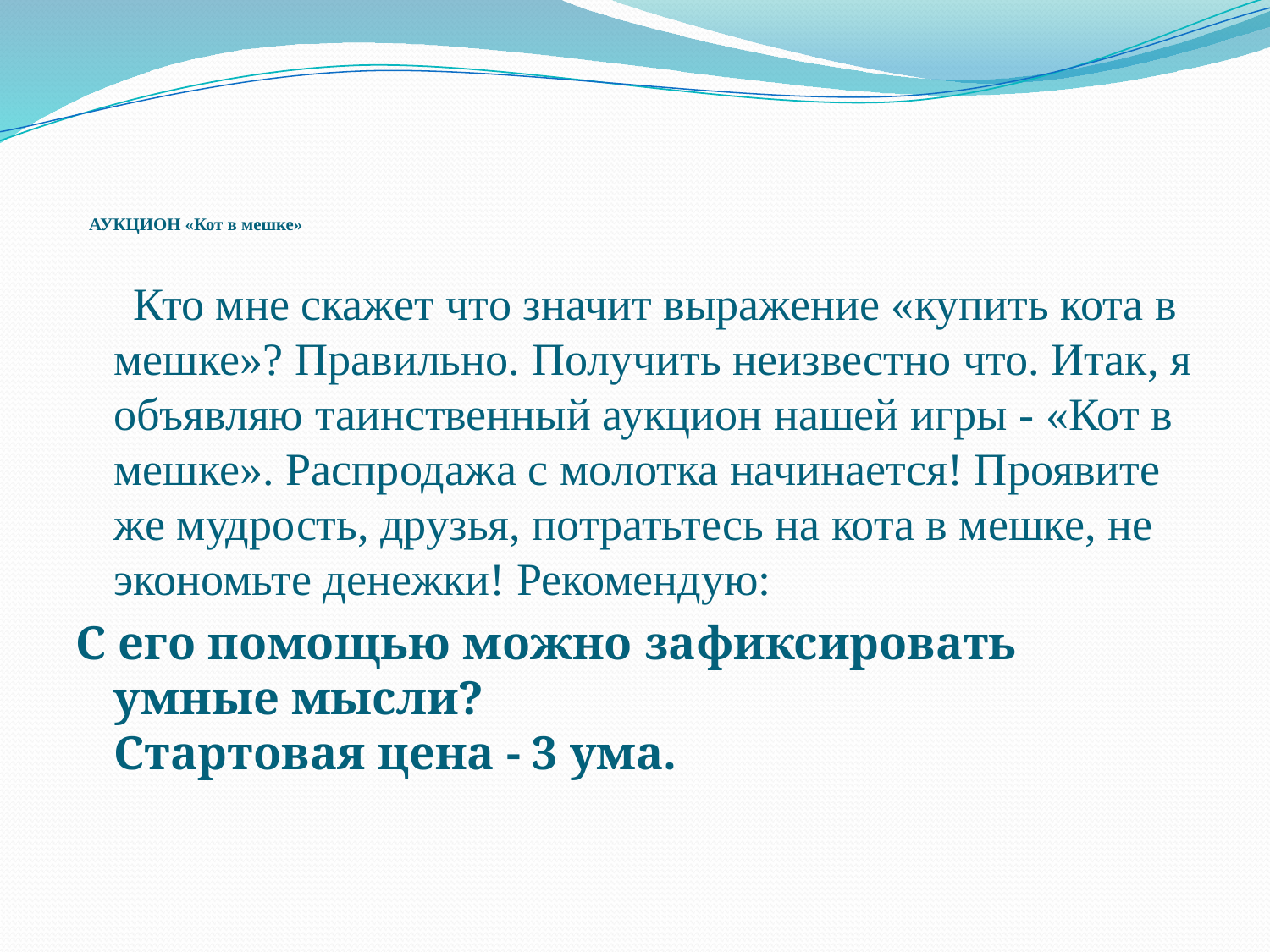

# АУКЦИОН «Кот в мешке»
     Кто мне скажет что значит выражение «купить кота в мешке»? Правильно. Получить неизвестно что. Итак, я объявляю таинственный аукцион нашей игры - «Кот в мешке». Распродажа с молотка начинается! Проявите же мудрость, друзья, потратьтесь на кота в мешке, не экономьте денежки! Рекомендую:
С его помощью можно зафиксировать умные мысли?
Стартовая цена - 3 ума.